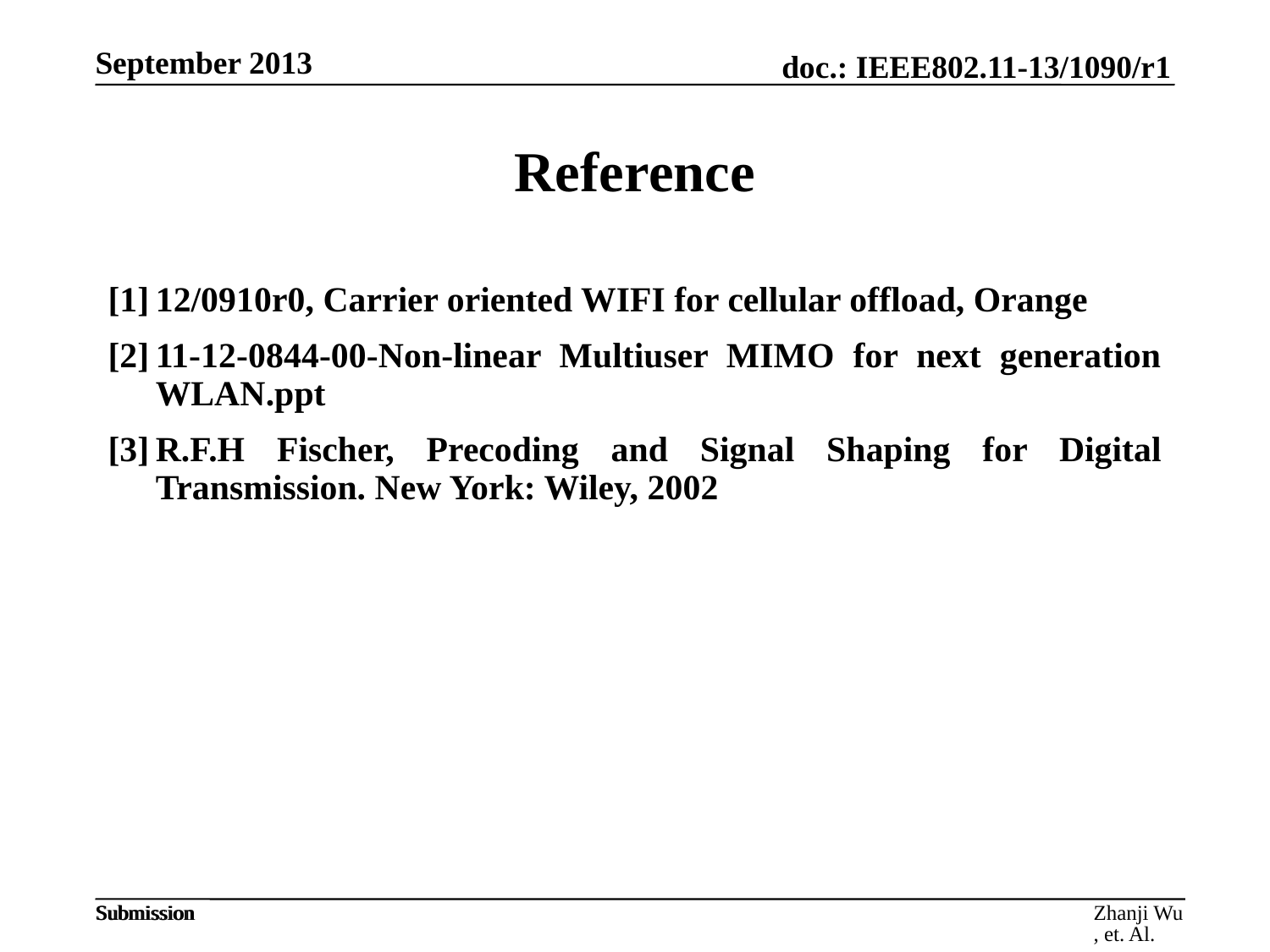

# Reference
[1]	12/0910r0, Carrier oriented WIFI for cellular offload, Orange
[2]	11-12-0844-00-Non-linear Multiuser MIMO for next generation WLAN.ppt
[3]	R.F.H Fischer, Precoding and Signal Shaping for Digital Transmission. New York: Wiley, 2002

Zhanji Wu, et. Al.